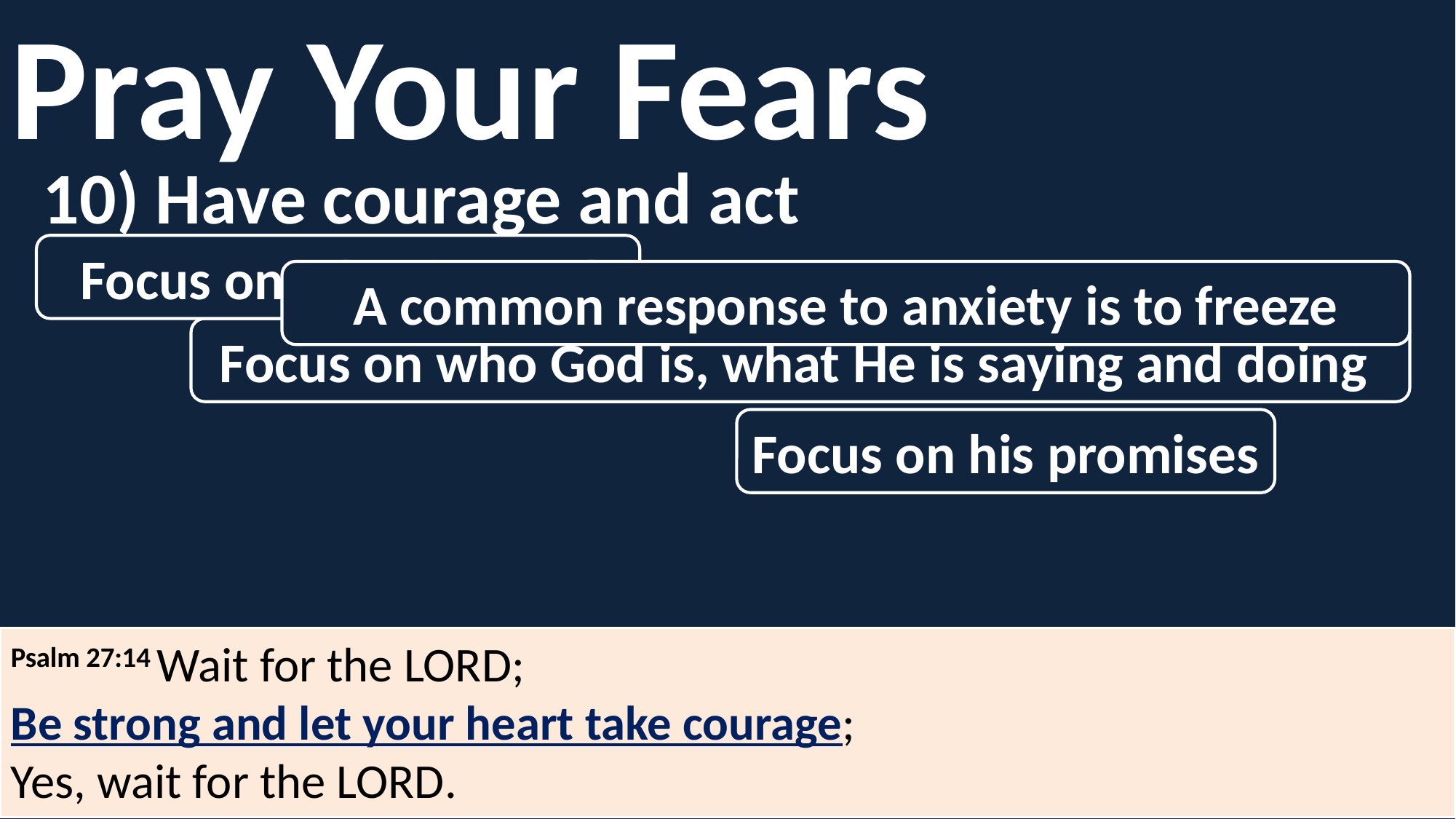

Pray Your Fears
10) Have courage and act
Focus on what is good
A common response to anxiety is to freeze
Focus on who God is, what He is saying and doing
Focus on his promises
Psalm 27:14 Wait for the Lord;
Be strong and let your heart take courage;
Yes, wait for the Lord.